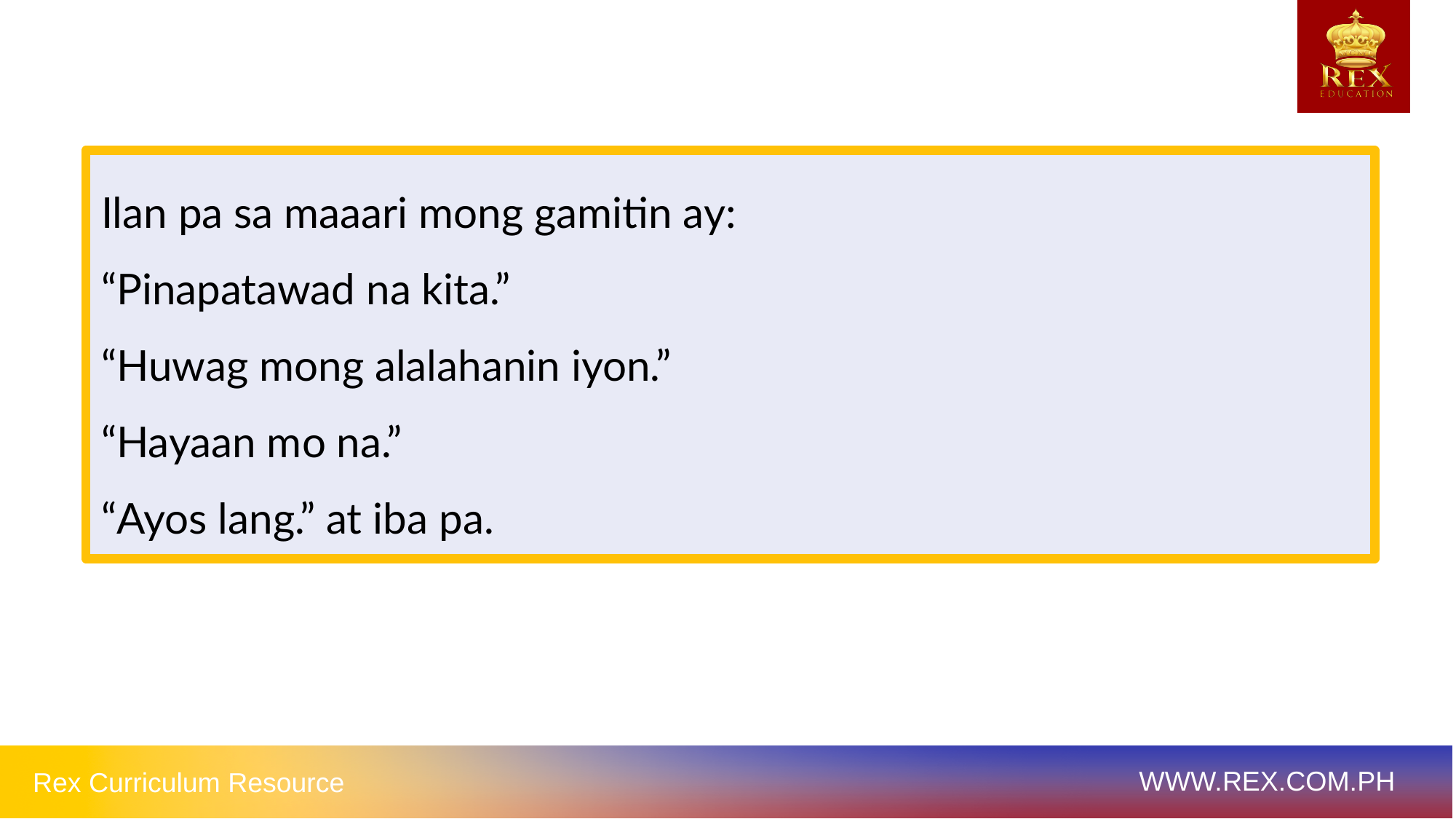

Ilan pa sa maaari mong gamitin ay:
“Pinapatawad na kita.”
“Huwag mong alalahanin iyon.”
“Hayaan mo na.”
“Ayos lang.” at iba pa.